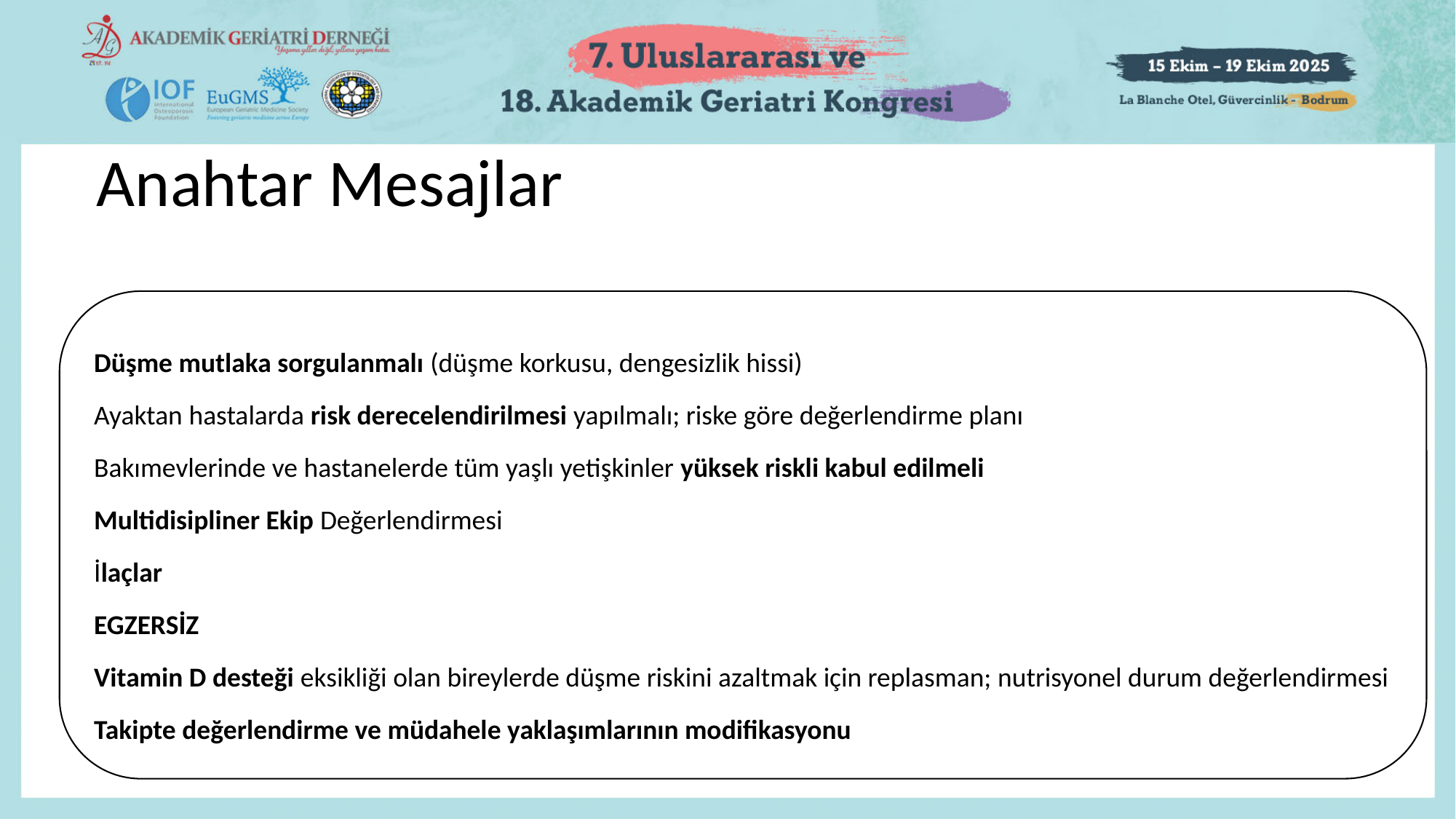

# Anahtar Mesajlar
Düşme mutlaka sorgulanmalı (düşme korkusu, dengesizlik hissi)
Ayaktan hastalarda risk derecelendirilmesi yapılmalı; riske göre değerlendirme planı
Bakımevlerinde ve hastanelerde tüm yaşlı yetişkinler yüksek riskli kabul edilmeli
Multidisipliner Ekip Değerlendirmesi
İlaçlar
EGZERSİZ
Vitamin D desteği eksikliği olan bireylerde düşme riskini azaltmak için replasman; nutrisyonel durum değerlendirmesi
Takipte değerlendirme ve müdahele yaklaşımlarının modifikasyonu